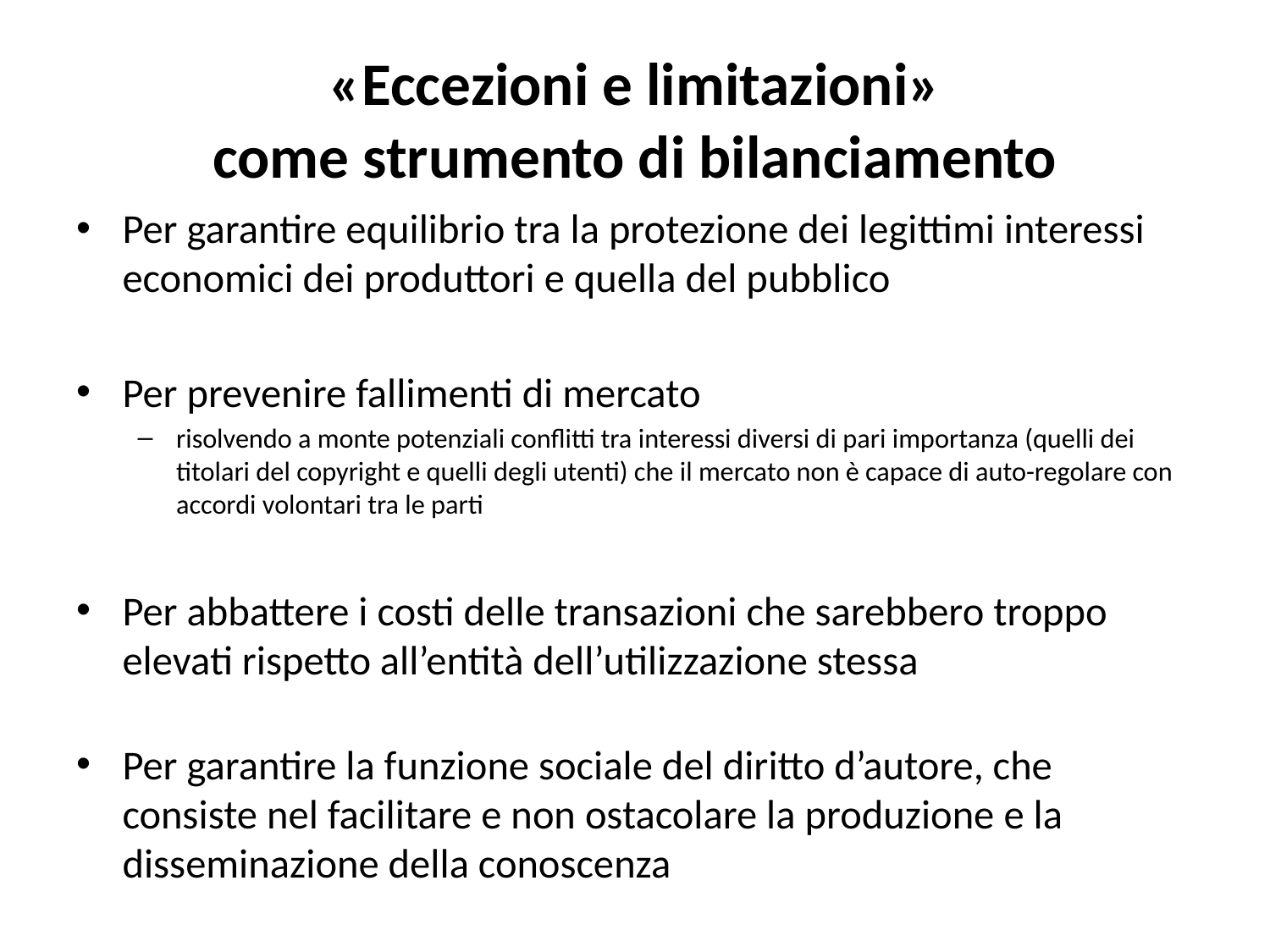

# «Eccezioni e limitazioni» come strumento di bilanciamento
Per garantire equilibrio tra la protezione dei legittimi interessi economici dei produttori e quella del pubblico

Per prevenire fallimenti di mercato
risolvendo a monte potenziali conflitti tra interessi diversi di pari importanza (quelli dei titolari del copyright e quelli degli utenti) che il mercato non è capace di auto-regolare con accordi volontari tra le parti

Per abbattere i costi delle transazioni che sarebbero troppo elevati rispetto all’entità dell’utilizzazione stessa

Per garantire la funzione sociale del diritto d’autore, che consiste nel facilitare e non ostacolare la produzione e la disseminazione della conoscenza